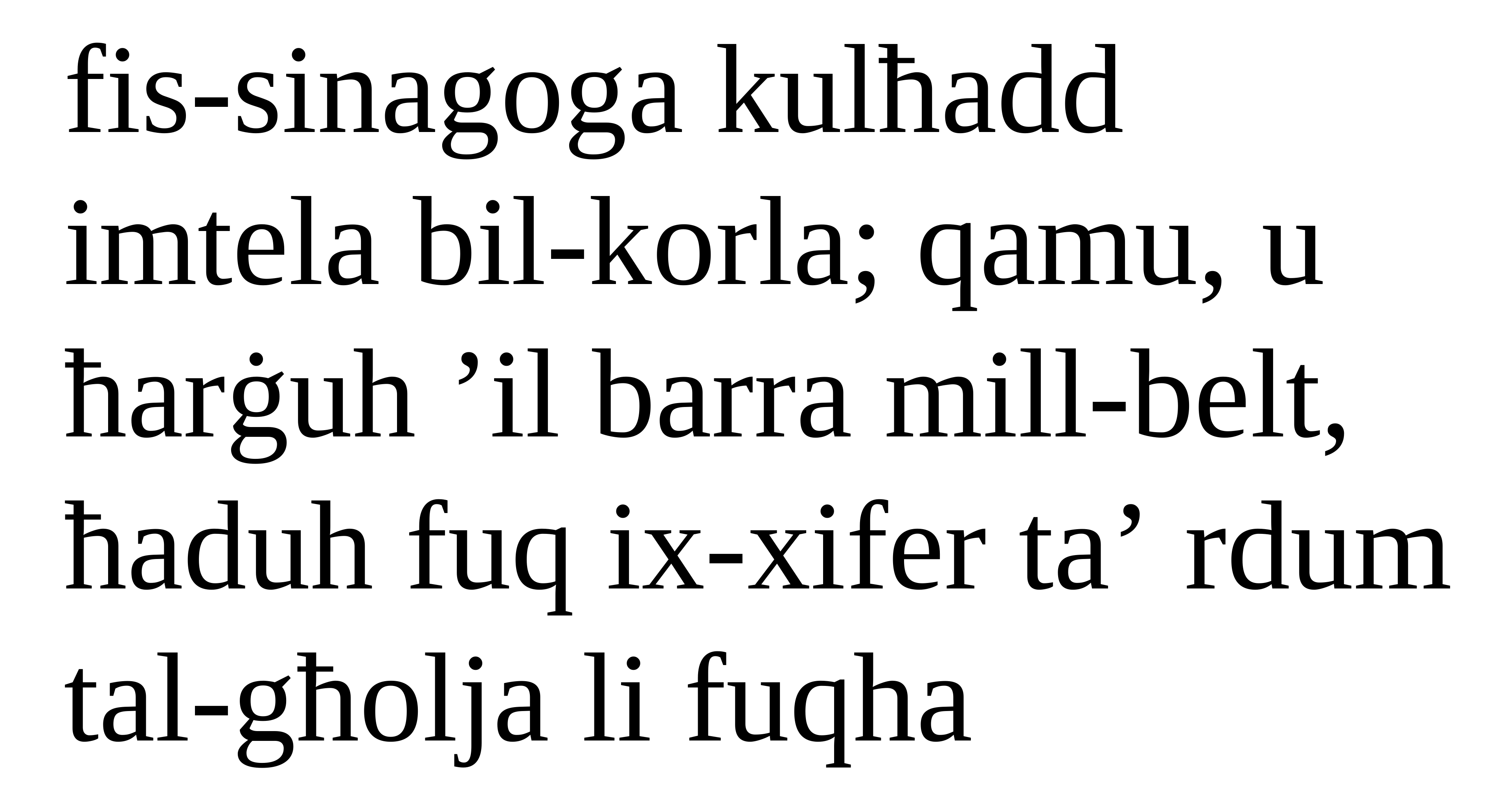

fis-sinagoga kulħadd imtela bil-korla; qamu, u ħarġuh ’il barra mill-belt, ħaduh fuq ix-xifer ta’ rdum tal-għolja li fuqha